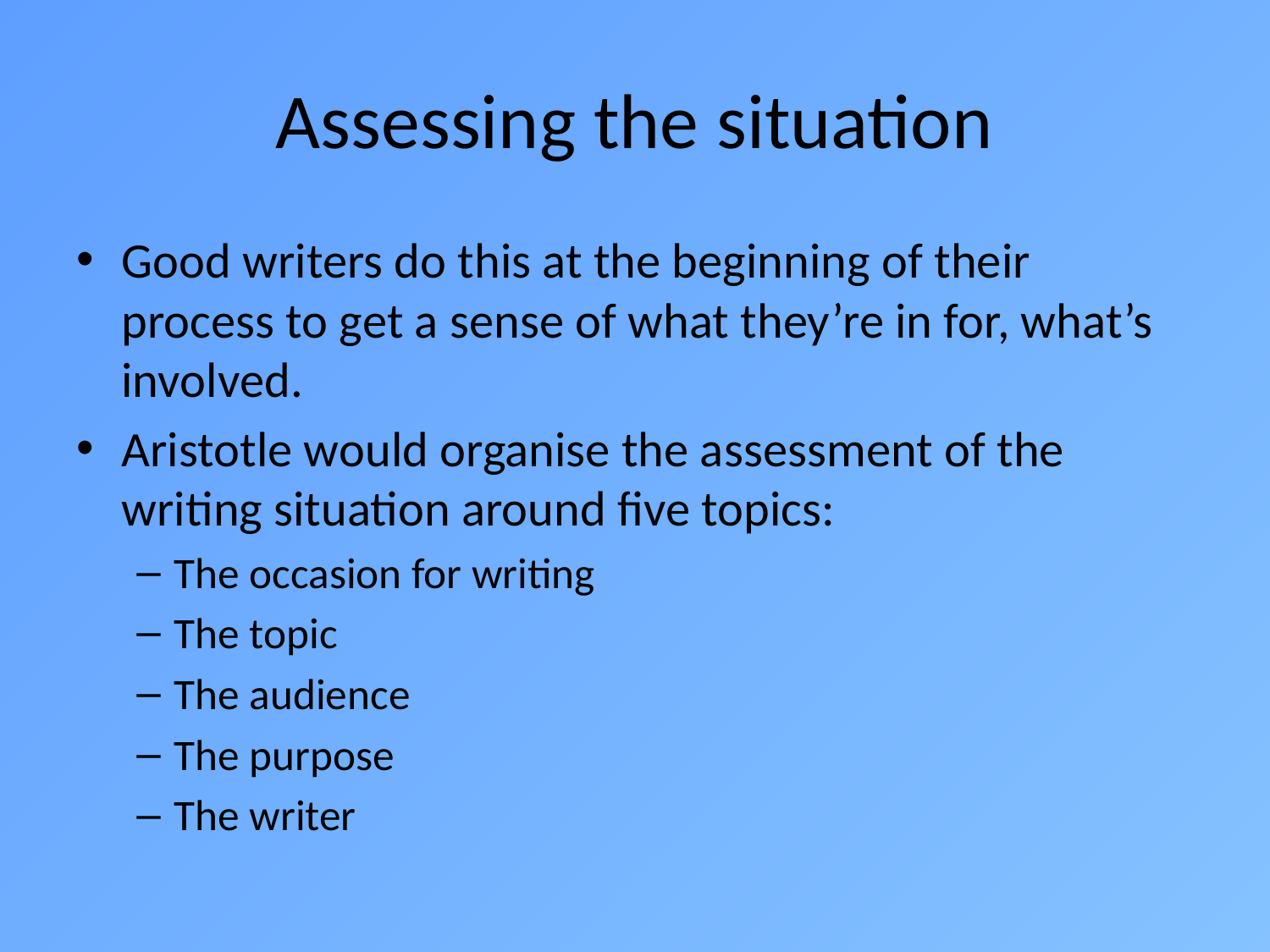

# Assessing the situation
Good writers do this at the beginning of their process to get a sense of what they’re in for, what’s involved.
Aristotle would organise the assessment of the writing situation around five topics:
The occasion for writing
The topic
The audience
The purpose
The writer